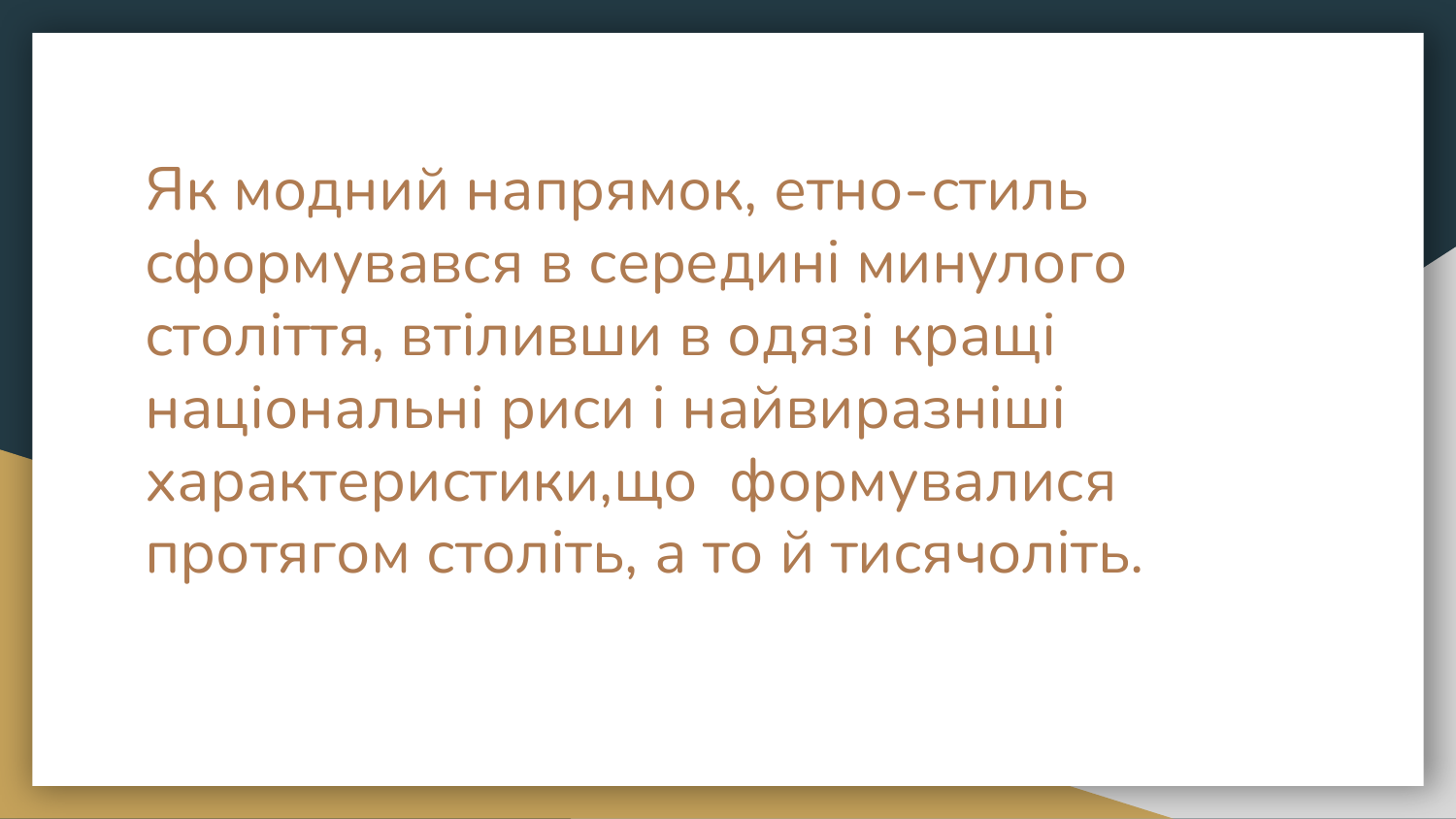

# Як модний напрямок, етно-стиль сформувався в середині минулого століття, втіливши в одязі кращі національні риси і найвиразніші характеристики,що  формувалися протягом століть, а то й тисячоліть.